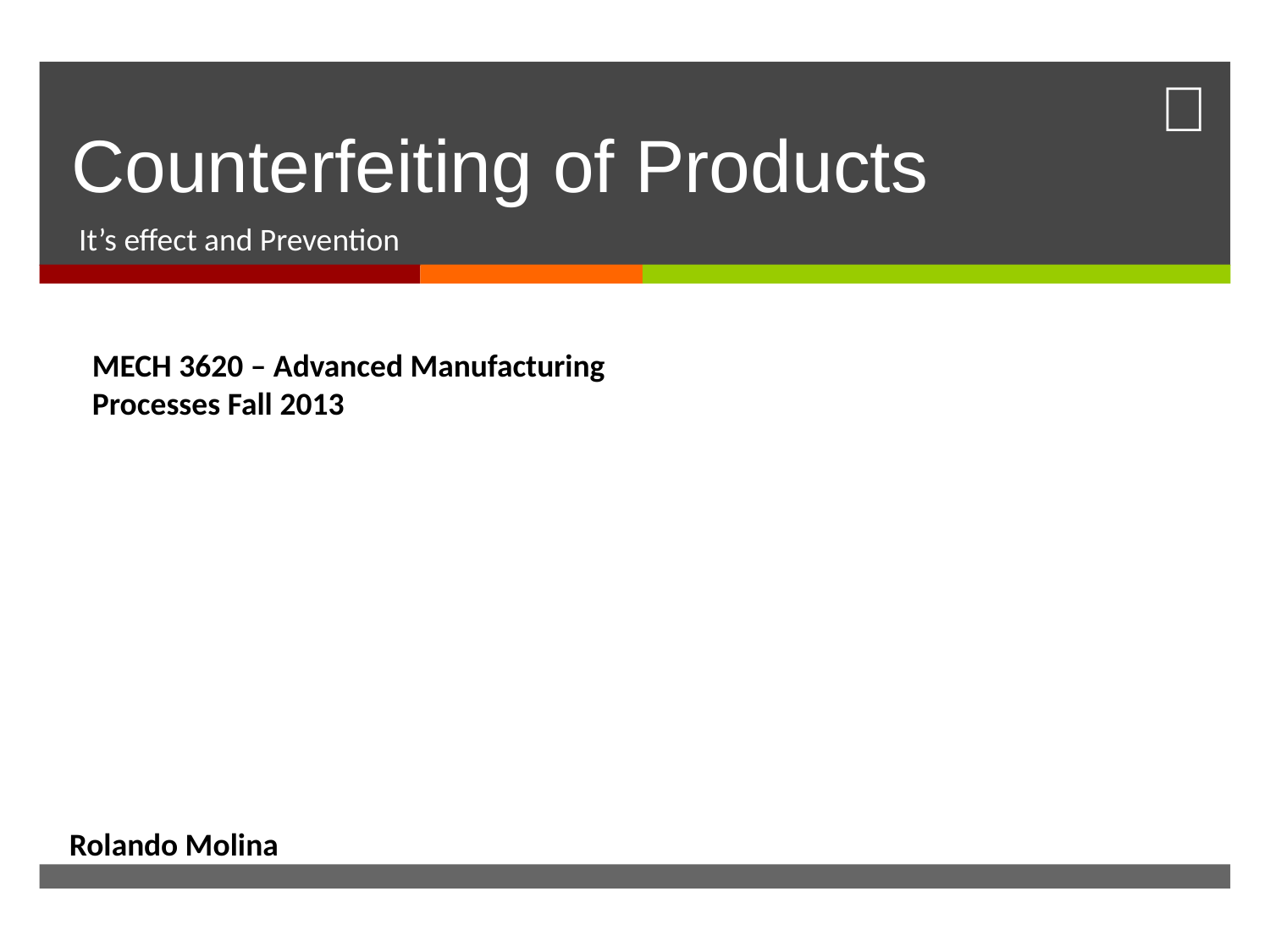

# Counterfeiting of Products
It’s effect and Prevention
MECH 3620 – Advanced Manufacturing Processes Fall 2013
Rolando Molina